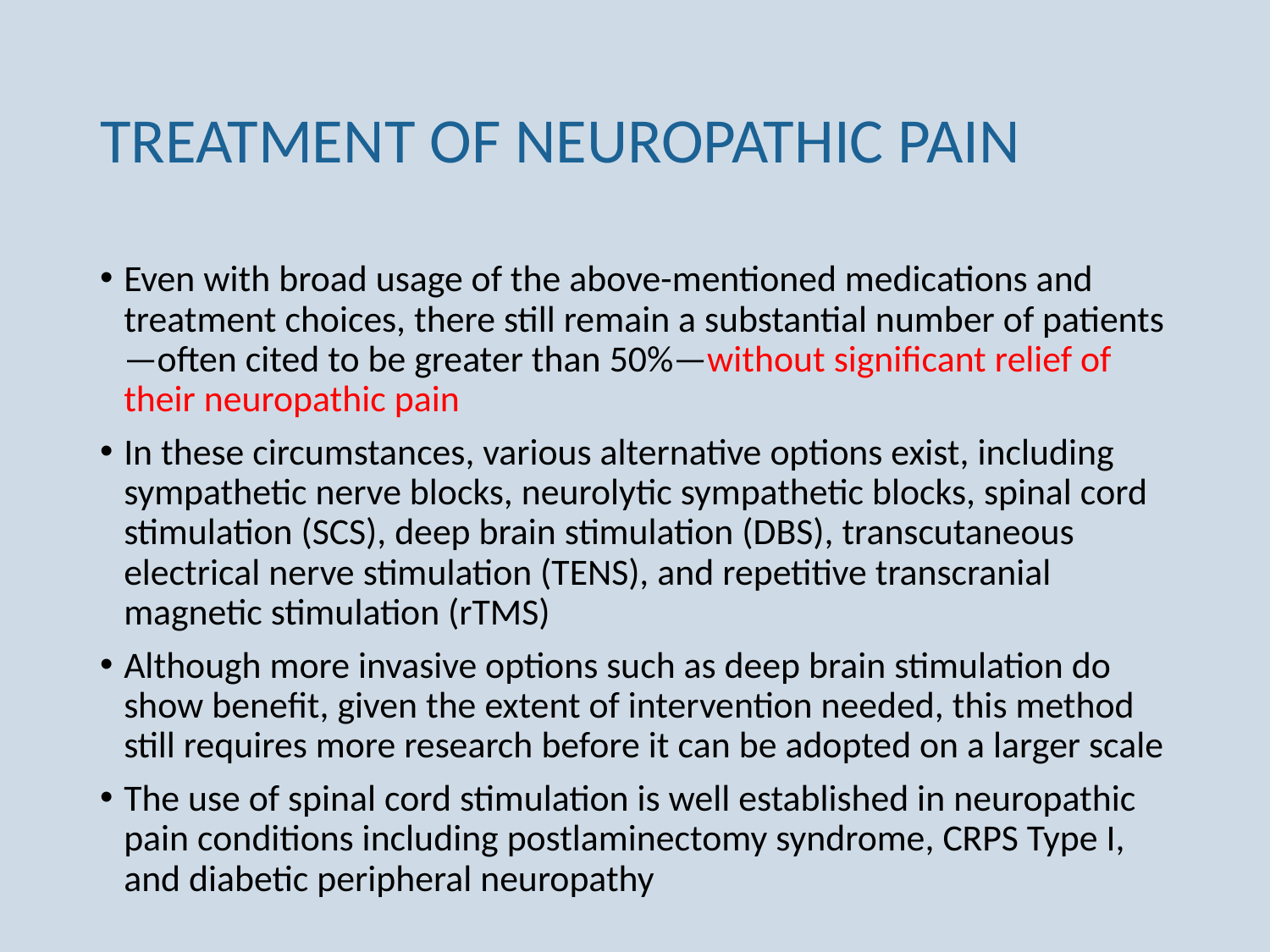

# TREATMENT OF NEUROPATHIC PAIN
Even with broad usage of the above-mentioned medications and treatment choices, there still remain a substantial number of patients—often cited to be greater than 50%—without significant relief of their neuropathic pain
In these circumstances, various alternative options exist, including sympathetic nerve blocks, neurolytic sympathetic blocks, spinal cord stimulation (SCS), deep brain stimulation (DBS), transcutaneous electrical nerve stimulation (TENS), and repetitive transcranial magnetic stimulation (rTMS)
Although more invasive options such as deep brain stimulation do show benefit, given the extent of intervention needed, this method still requires more research before it can be adopted on a larger scale
The use of spinal cord stimulation is well established in neuropathic pain conditions including postlaminectomy syndrome, CRPS Type I, and diabetic peripheral neuropathy